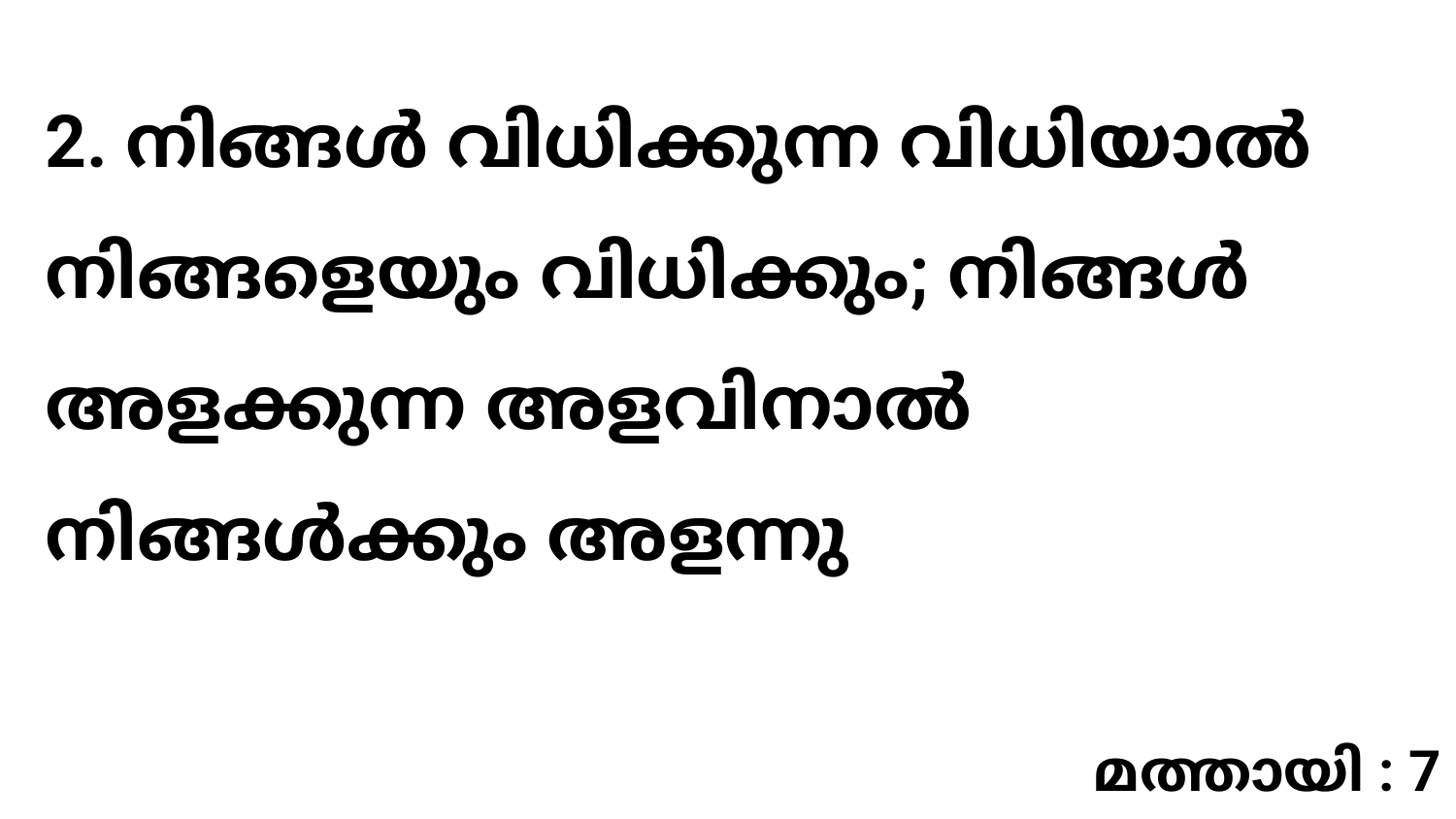

2. നിങ്ങൾ വിധിക്കുന്ന വിധിയാൽ നിങ്ങളെയും വിധിക്കും; നിങ്ങൾ അളക്കുന്ന അളവിനാൽ നിങ്ങൾക്കും അളന്നു
മത്തായി : 7